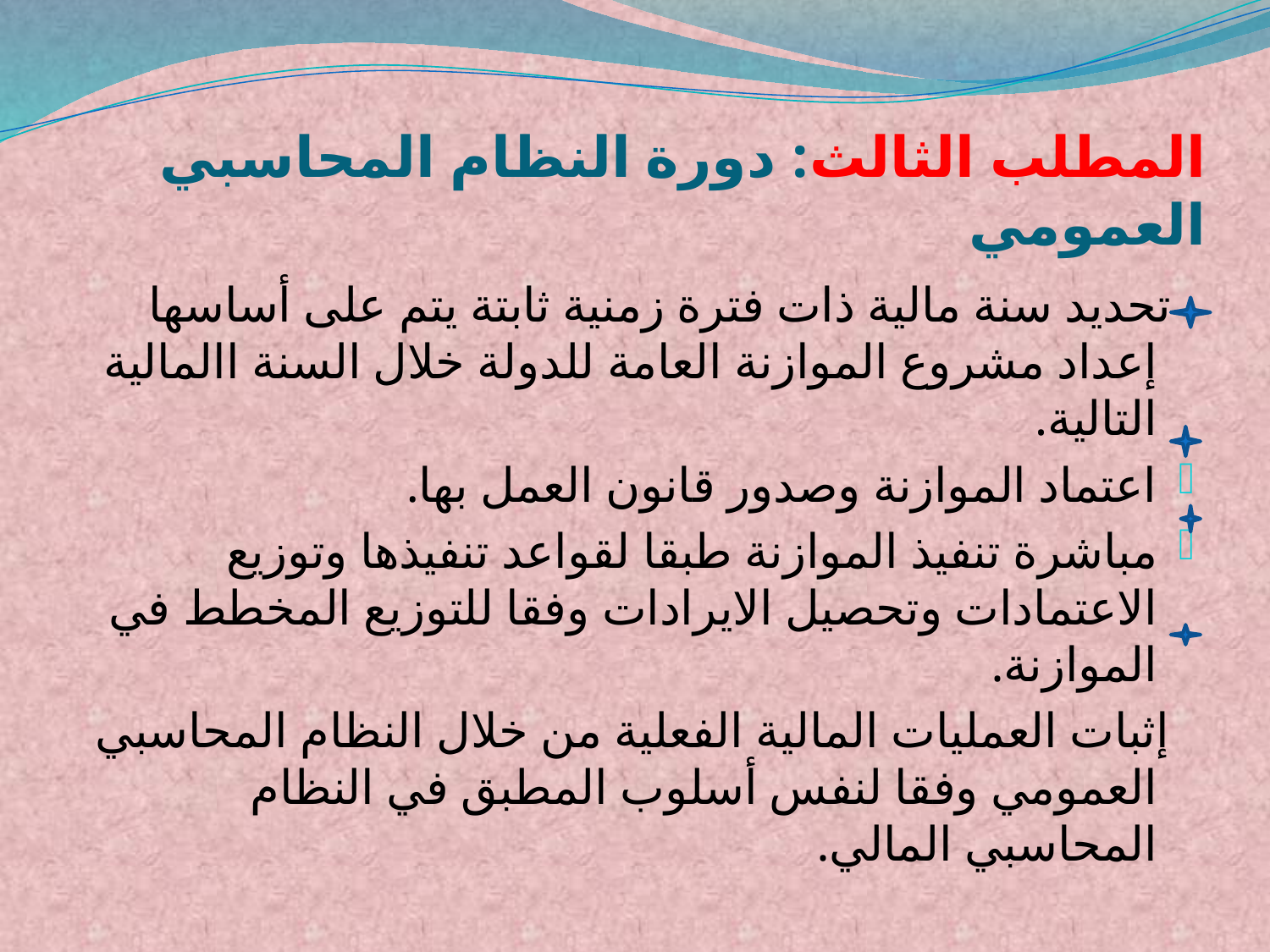

# المطلب الثالث: دورة النظام المحاسبي العمومي
  تحديد ﺳﻨﺔ ﻣﺎﻟﻴﺔ ذات فترة زﻣﻨﻴﺔ ﺛﺎﺑﺘﺔ ﻳﺘﻢ ﻋﻠﻰ أﺳﺎﺳﻬﺎ إعداد ﻣﺸﺮوع الموازنة اﻟﻌﺎﻣﺔ ﻟﻠﺪوﻟﺔ ﺧﻼل اﻟﺴﻨﺔ االمالية اﻟﺘﺎﻟﻴﺔ.
اعتماد الموازنة وصدور قانون العمل بها.
ﻣﺒﺎﺷﺮة ﺗﻨﻔﻴﺬ الموازنة ﻃﺒﻘﺎ ﻟﻘﻮاﻋﺪ ﺗﻨﻔﻴﺬﻫﺎ وﺗﻮزﻳﻊ اﻻﻋﺘﻤﺎدات وتحصيل اﻻﻳﺮادات وﻓﻘﺎ ﻟﻠﺘﻮزﻳﻊ المخطط في الموازنة.
  إثبات اﻟﻌﻤﻠﻴﺎت المالية اﻟﻔﻌﻠﻴﺔ ﻣﻦ ﺧﻼل اﻟﻨﻈﺎم المحاسبي اﻟﻌﻤﻮﻣﻲ وﻓﻘﺎ ﻟﻨﻔﺲ أﺳﻠﻮب المطبق في اﻟﻨﻈﺎم المحاسبي المالي.